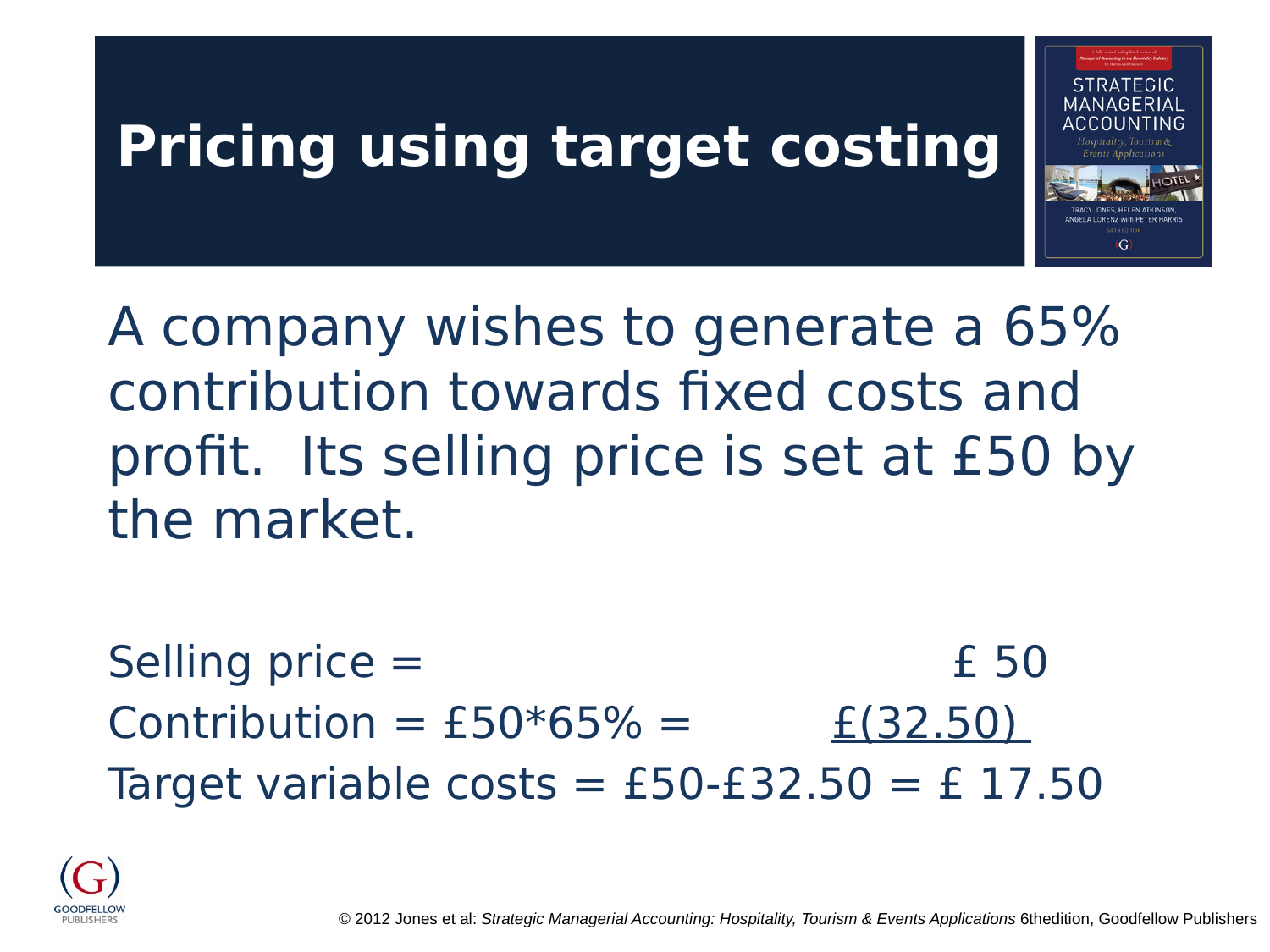

# Pricing using target costing
A company wishes to generate a 65% contribution towards fixed costs and profit.  Its selling price is set at £50 by the market.

Selling price = 					£ 50
Contribution = £50*65% = 		£(32.50)
Target variable costs = £50-£32.50 = £ 17.50